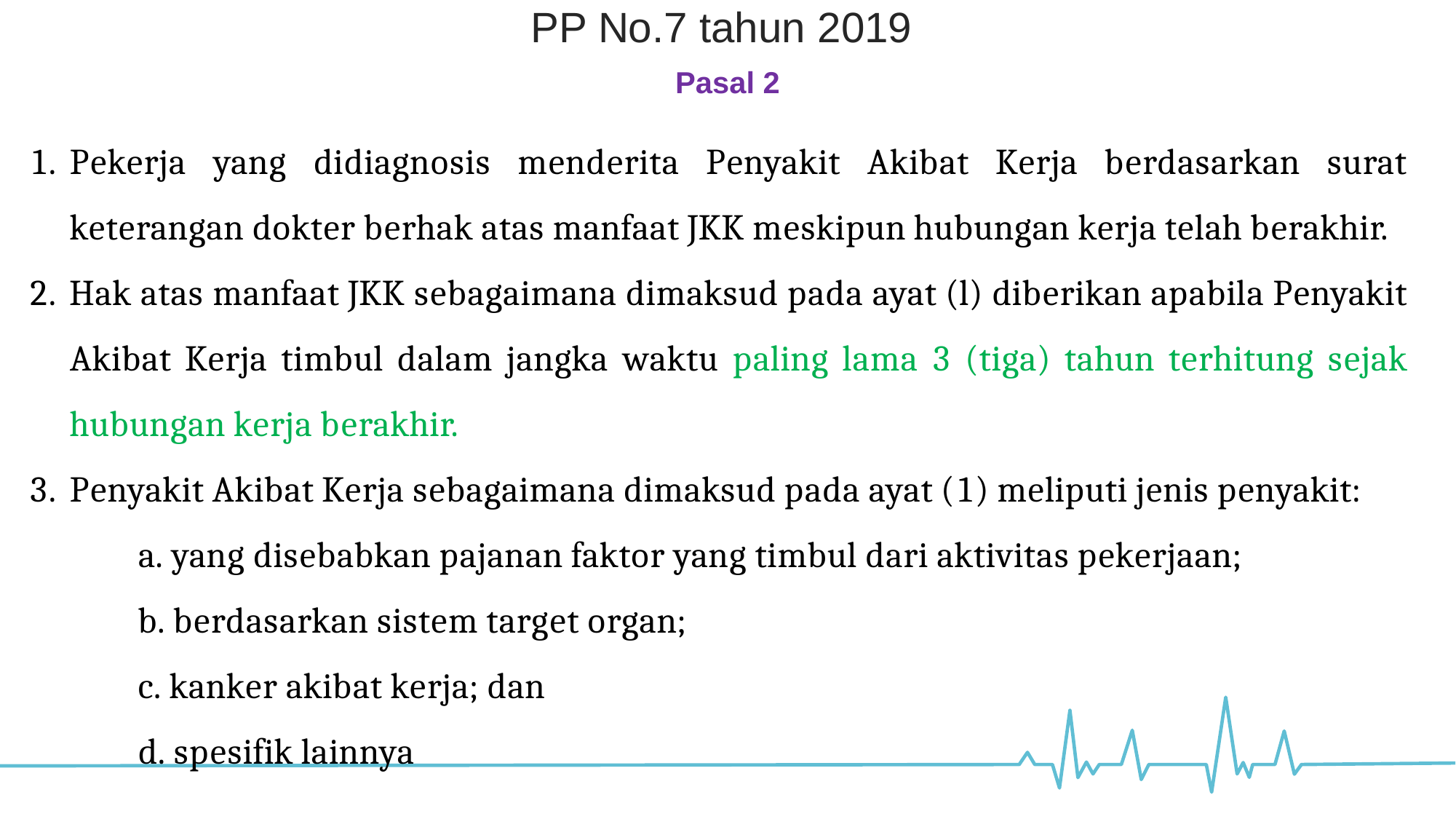

PP No.7 tahun 2019
Pasal 2
Pekerja yang didiagnosis menderita Penyakit Akibat Kerja berdasarkan surat keterangan dokter berhak atas manfaat JKK meskipun hubungan kerja telah berakhir.
Hak atas manfaat JKK sebagaimana dimaksud pada ayat (l) diberikan apabila Penyakit Akibat Kerja timbul dalam jangka waktu paling lama 3 (tiga) tahun terhitung sejak hubungan kerja berakhir.
Penyakit Akibat Kerja sebagaimana dimaksud pada ayat (1) meliputi jenis penyakit:
	a. yang disebabkan pajanan faktor yang timbul dari aktivitas pekerjaan;
	b. berdasarkan sistem target organ;
	c. kanker akibat kerja; dan
	d. spesifik lainnya